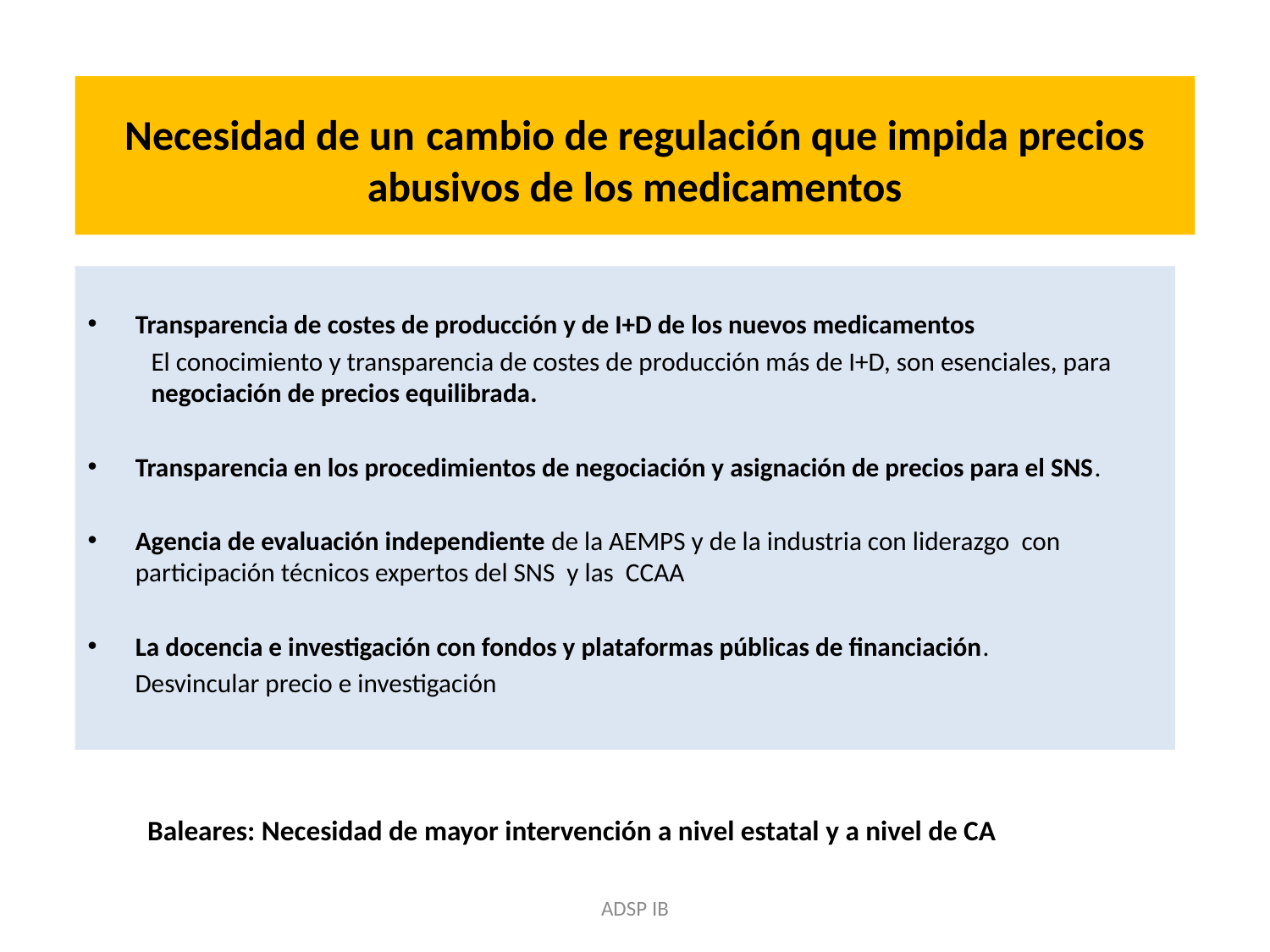

# Necesidad de un cambio de regulación que impida precios abusivos de los medicamentos

Transparencia de costes de producción y de I+D de los nuevos medicamentos
El conocimiento y transparencia de costes de producción más de I+D, son esenciales, para negociación de precios equilibrada.

Transparencia en los procedimientos de negociación y asignación de precios para el SNS.

Agencia de evaluación independiente de la AEMPS y de la industria con liderazgo  con participación técnicos expertos del SNS  y las  CCAA

La docencia e investigación con fondos y plataformas públicas de financiación.
        Desvincular precio e investigación

Baleares: Necesidad de mayor intervención a nivel estatal y a nivel de CA
ADSP IB